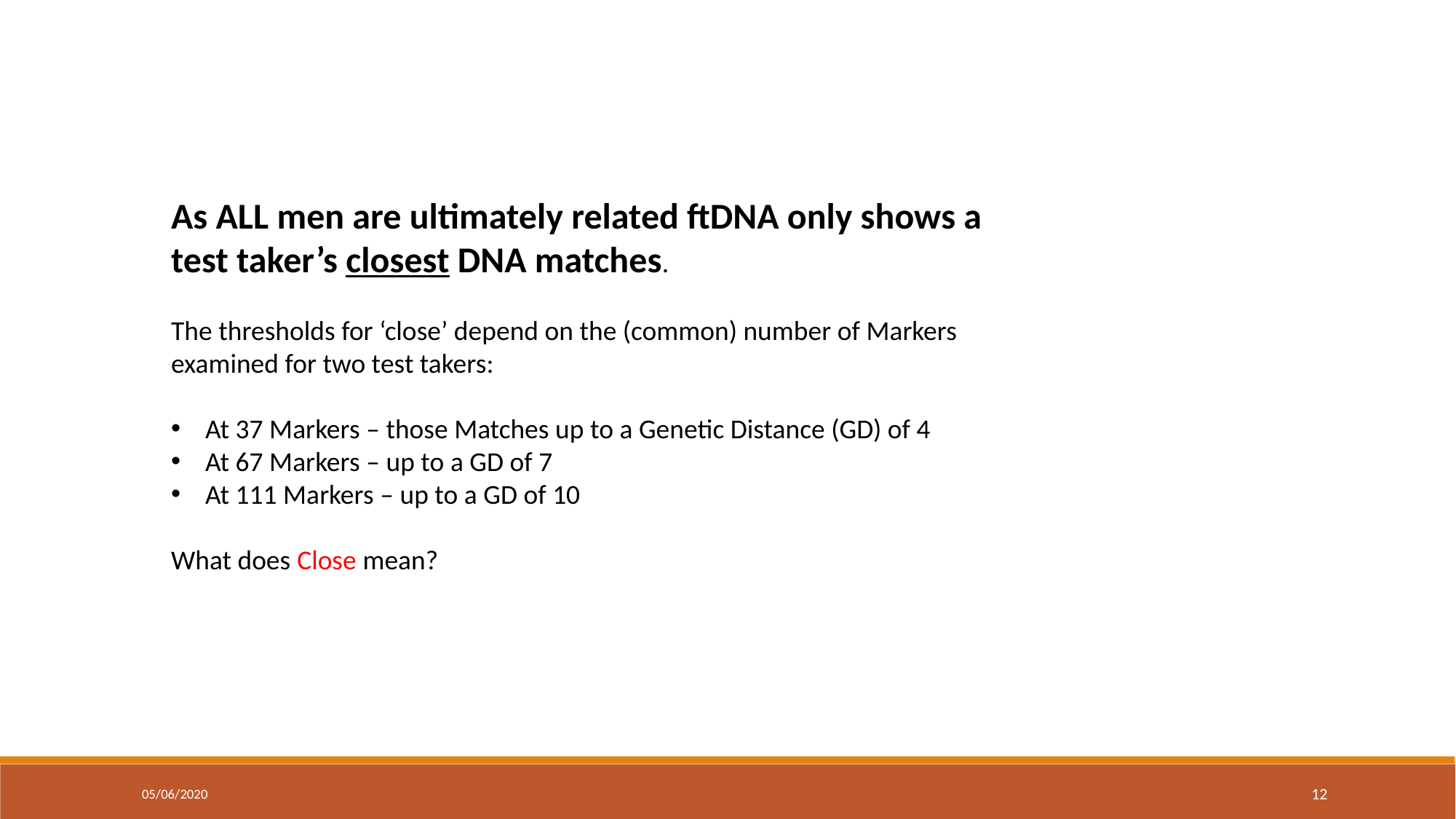

As ALL men are ultimately related ftDNA only shows a test taker’s closest DNA matches.

The thresholds for ‘close’ depend on the (common) number of Markers examined for two test takers:

At 37 Markers – those Matches up to a Genetic Distance (GD) of 4
At 67 Markers – up to a GD of 7
At 111 Markers – up to a GD of 10

What does Close mean?

05/06/2020
12